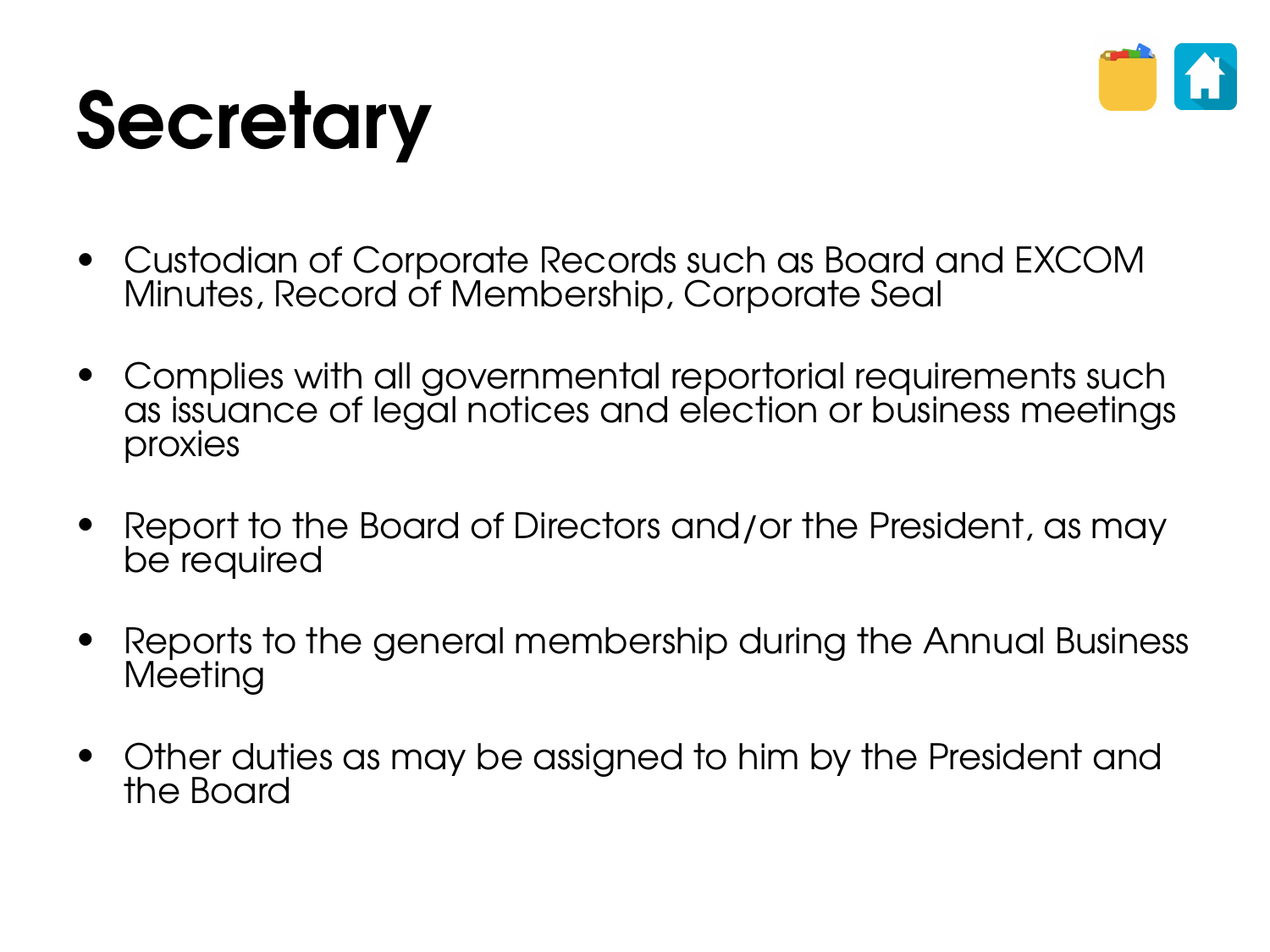

Secretary

Custodian of Corporate Records such as Board and EXCOM Minutes, Record of Membership, Corporate Seal

Complies with all governmental reportorial requirements such as issuance of legal notices and election or business meetings proxies

Report to the Board of Directors and/or the President, as may be required

Reports to the general membership during the Annual Business Meeting

Other duties as may be assigned to him by the President and the Board